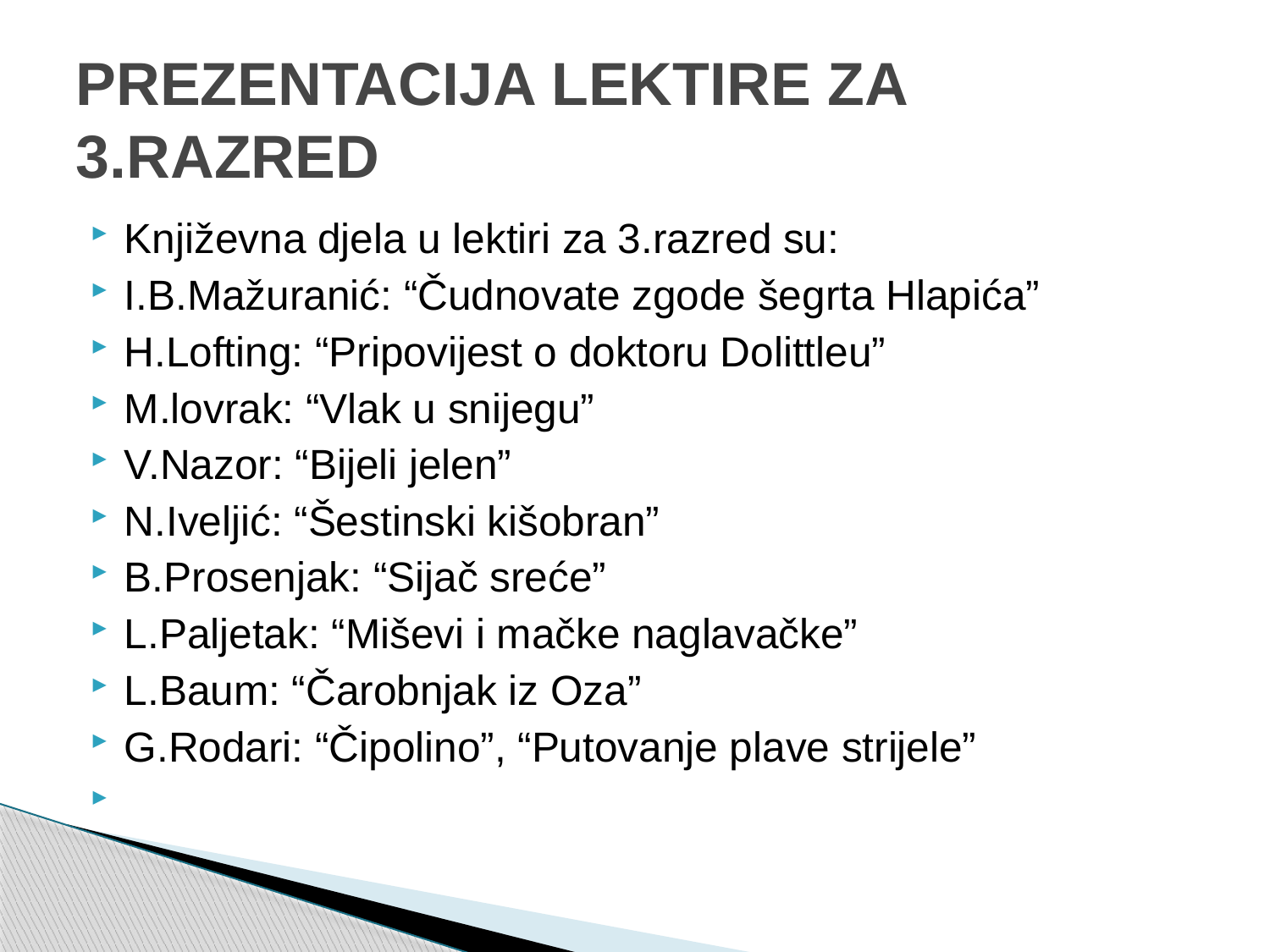

# PREZENTACIJA LEKTIRE ZA 3.RAZRED
Književna djela u lektiri za 3.razred su:
I.B.Mažuranić: “Čudnovate zgode šegrta Hlapića”
H.Lofting: “Pripovijest o doktoru Dolittleu”
M.lovrak: “Vlak u snijegu”
V.Nazor: “Bijeli jelen”
N.Iveljić: “Šestinski kišobran”
B.Prosenjak: “Sijač sreće”
L.Paljetak: “Miševi i mačke naglavačke”
L.Baum: “Čarobnjak iz Oza”
G.Rodari: “Čipolino”, “Putovanje plave strijele”